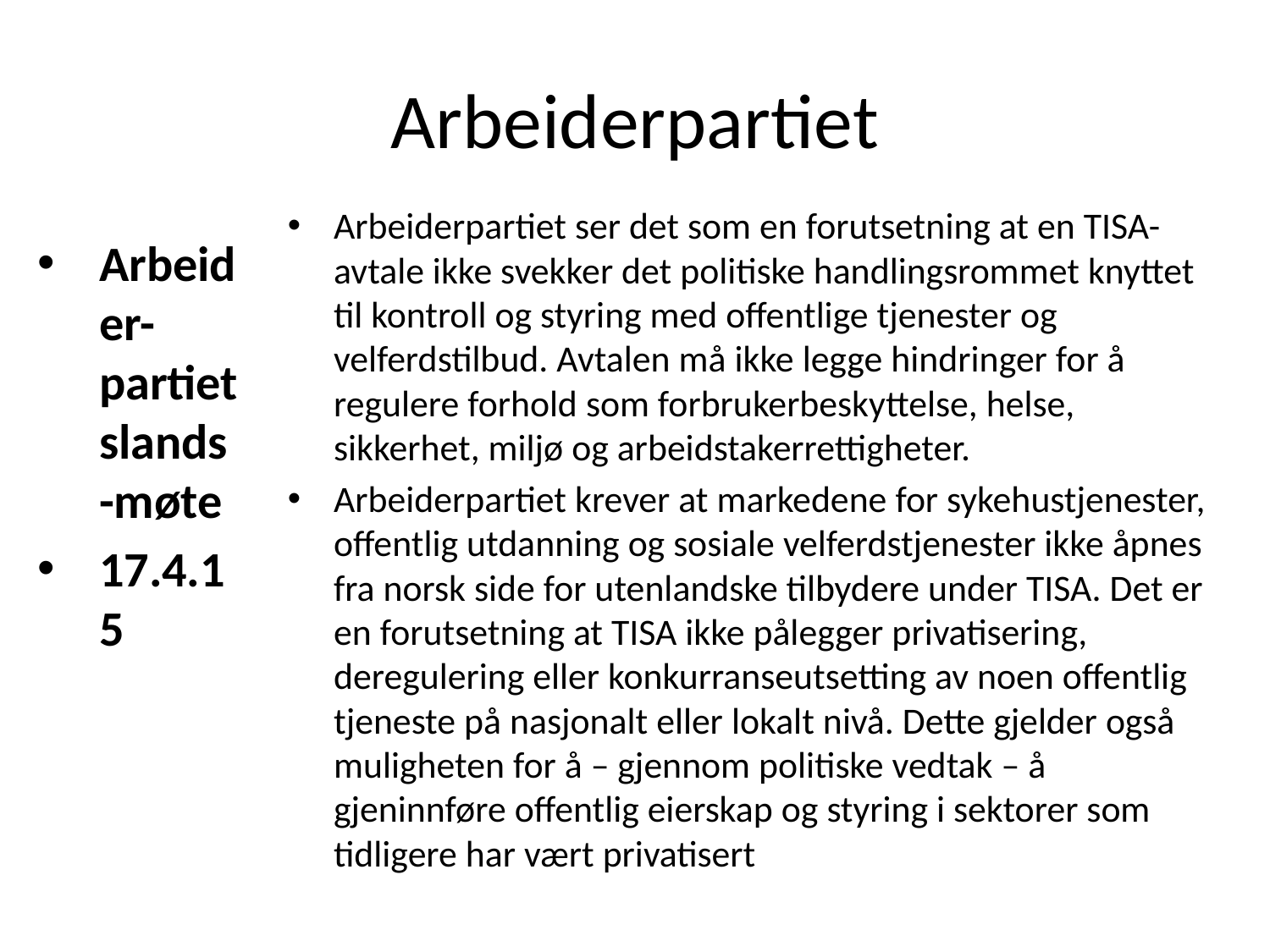

# Arbeiderpartiet
Arbeiderpartiet ser det som en forutsetning at en TISA-avtale ikke svekker det politiske handlingsrommet knyttet til kontroll og styring med offentlige tjenester og velferdstilbud. Avtalen må ikke legge hindringer for å regulere forhold som forbrukerbeskyttelse, helse, sikkerhet, miljø og arbeidstakerrettigheter.
Arbeiderpartiet krever at markedene for sykehustjenester, offentlig utdanning og sosiale velferdstjenester ikke åpnes fra norsk side for utenlandske tilbydere under TISA. Det er en forutsetning at TISA ikke pålegger privatisering, deregulering eller konkurranseutsetting av noen offentlig tjeneste på nasjonalt eller lokalt nivå. Dette gjelder også muligheten for å – gjennom politiske vedtak – å gjeninnføre offentlig eierskap og styring i sektorer som tidligere har vært privatisert

Arbeider-partiet slands-møte
17.4.15